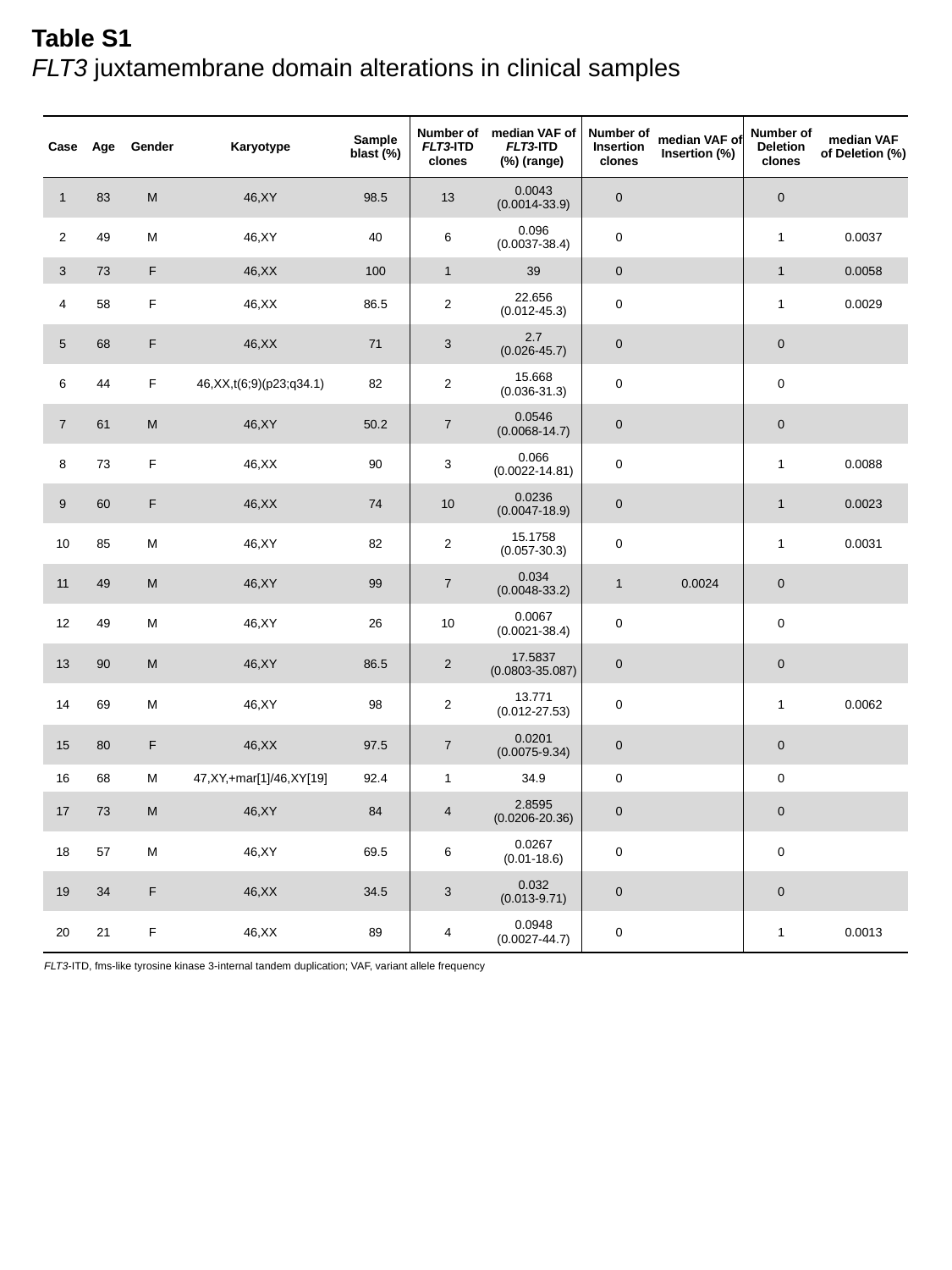

Table S1
FLT3 juxtamembrane domain alterations in clinical samples
| Case | Age | Gender | Karyotype | Sample blast (%) | Number of FLT3-ITD clones | median VAF of FLT3-ITD (%) (range) | Number of Insertion clones | median VAF of Insertion (%) | Number of Deletion clones | median VAF of Deletion (%) |
| --- | --- | --- | --- | --- | --- | --- | --- | --- | --- | --- |
| 1 | 83 | M | 46,XY | 98.5 | 13 | 0.0043 (0.0014-33.9) | 0 |  | 0 |  |
| 2 | 49 | M | 46,XY | 40 | 6 | 0.096 (0.0037-38.4) | 0 |  | 1 | 0.0037 |
| 3 | 73 | F | 46,XX | 100 | 1 | 39 | 0 |  | 1 | 0.0058 |
| 4 | 58 | F | 46,XX | 86.5 | 2 | 22.656 (0.012-45.3) | 0 |  | 1 | 0.0029 |
| 5 | 68 | F | 46,XX | 71 | 3 | 2.7 (0.026-45.7) | 0 |  | 0 |  |
| 6 | 44 | F | 46,XX,t(6;9)(p23;q34.1) | 82 | 2 | 15.668 (0.036-31.3) | 0 |  | 0 |  |
| 7 | 61 | M | 46,XY | 50.2 | 7 | 0.0546 (0.0068-14.7) | 0 |  | 0 |  |
| 8 | 73 | F | 46,XX | 90 | 3 | 0.066 (0.0022-14.81) | 0 |  | 1 | 0.0088 |
| 9 | 60 | F | 46,XX | 74 | 10 | 0.0236 (0.0047-18.9) | 0 |  | 1 | 0.0023 |
| 10 | 85 | M | 46,XY | 82 | 2 | 15.1758 (0.057-30.3) | 0 |  | 1 | 0.0031 |
| 11 | 49 | M | 46,XY | 99 | 7 | 0.034 (0.0048-33.2) | 1 | 0.0024 | 0 |  |
| 12 | 49 | M | 46,XY | 26 | 10 | 0.0067 (0.0021-38.4) | 0 |  | 0 |  |
| 13 | 90 | M | 46,XY | 86.5 | 2 | 17.5837 (0.0803-35.087) | 0 |  | 0 |  |
| 14 | 69 | M | 46,XY | 98 | 2 | 13.771 (0.012-27.53) | 0 |  | 1 | 0.0062 |
| 15 | 80 | F | 46,XX | 97.5 | 7 | 0.0201 (0.0075-9.34) | 0 |  | 0 |  |
| 16 | 68 | M | 47,XY,+mar[1]/46,XY[19] | 92.4 | 1 | 34.9 | 0 |  | 0 |  |
| 17 | 73 | M | 46,XY | 84 | 4 | 2.8595 (0.0206-20.36) | 0 |  | 0 |  |
| 18 | 57 | M | 46,XY | 69.5 | 6 | 0.0267 (0.01-18.6) | 0 |  | 0 |  |
| 19 | 34 | F | 46,XX | 34.5 | 3 | 0.032 (0.013-9.71) | 0 |  | 0 |  |
| 20 | 21 | F | 46,XX | 89 | 4 | 0.0948 (0.0027-44.7) | 0 |  | 1 | 0.0013 |
| FLT3-ITD, fms-like tyrosine kinase 3-internal tandem duplication; VAF, variant allele frequency |  |  |  |  |  |  |  |  |  |  |